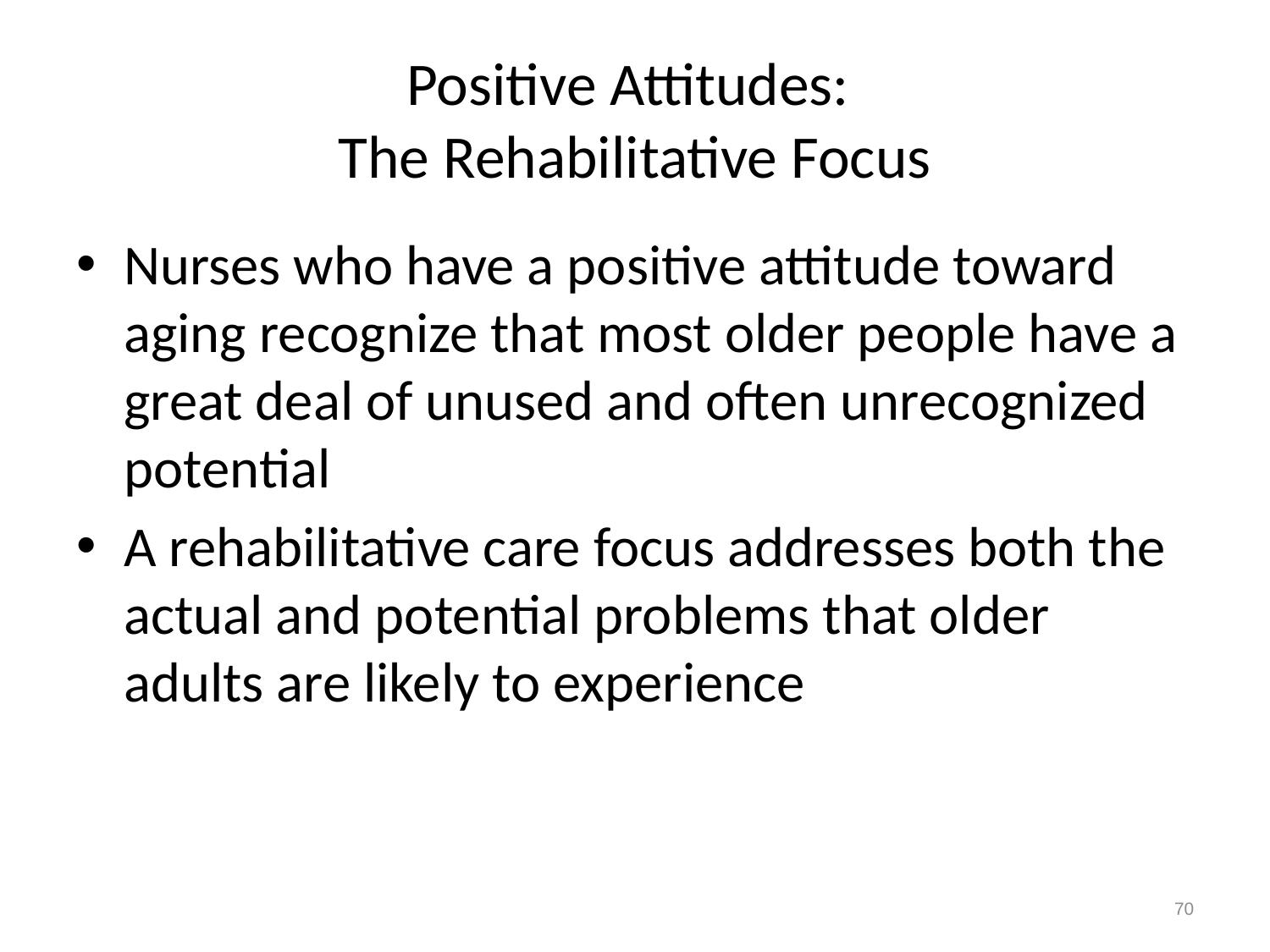

# Positive Attitudes: The Rehabilitative Focus
Nurses who have a positive attitude toward aging recognize that most older people have a great deal of unused and often unrecognized potential
A rehabilitative care focus addresses both the actual and potential problems that older adults are likely to experience

70